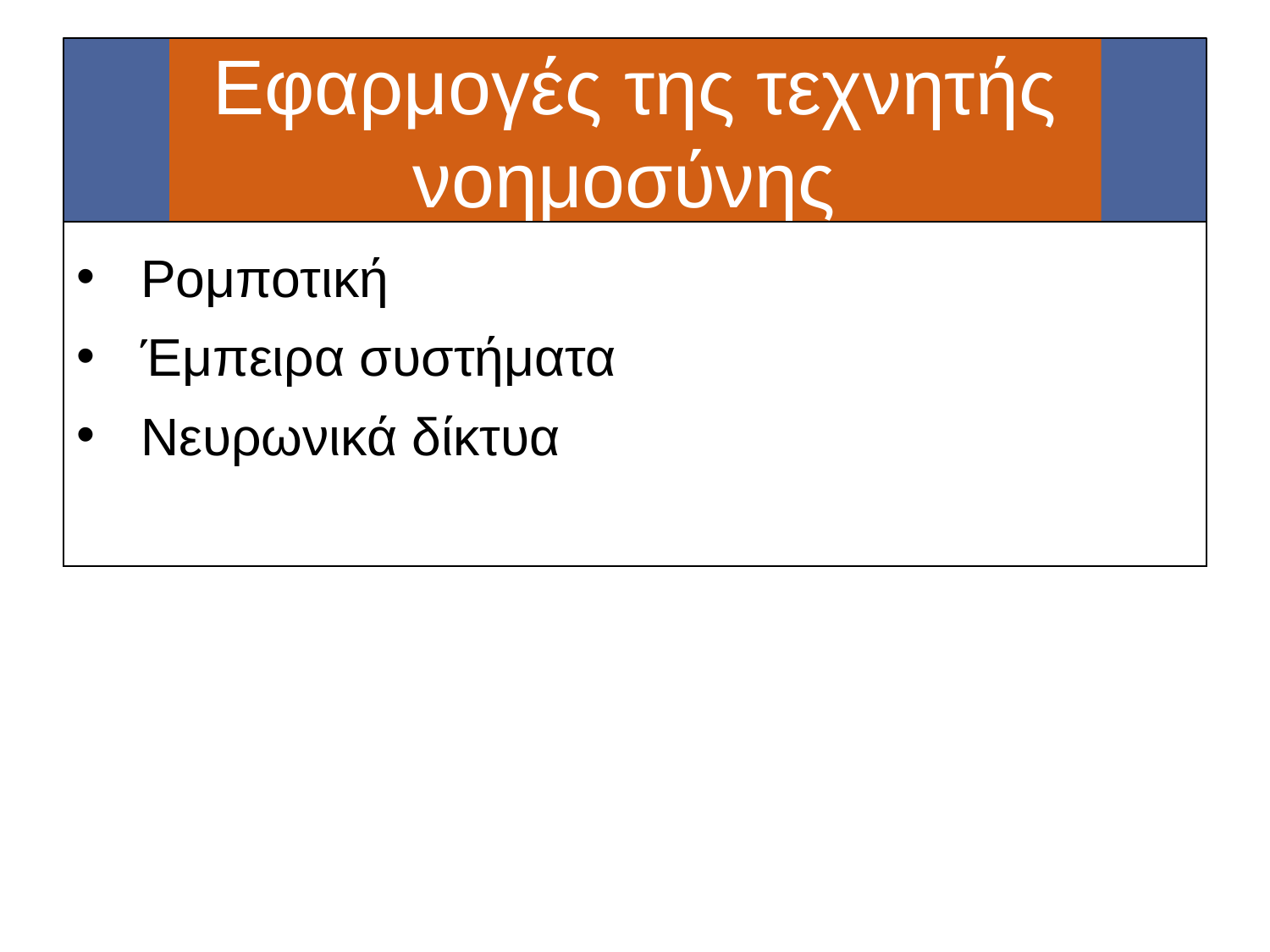

# Εφαρμογές της τεχνητής νοημοσύνης

Ρομποτική
Έμπειρα συστήματα
Νευρωνικά δίκτυα